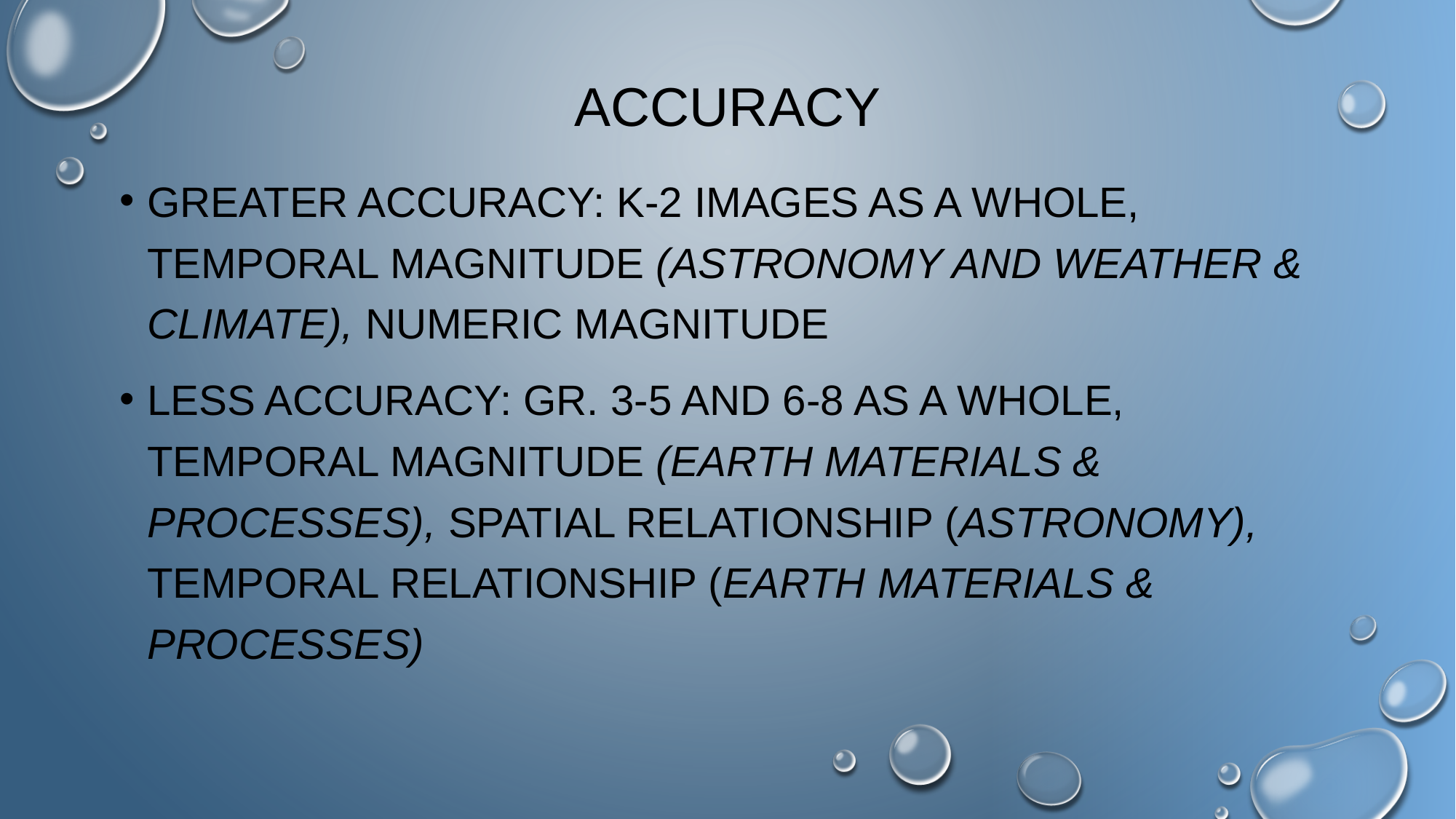

# Accuracy
Greater accuracy: K-2 images as a whole, temporal magnitude (astronomy and weather & climate), numeric magnitude
Less accuracy: gr. 3-5 and 6-8 as a whole, temporal magnitude (earth materials & processes), spatial relationship (astronomy), temporal relationship (earth materials & processes)